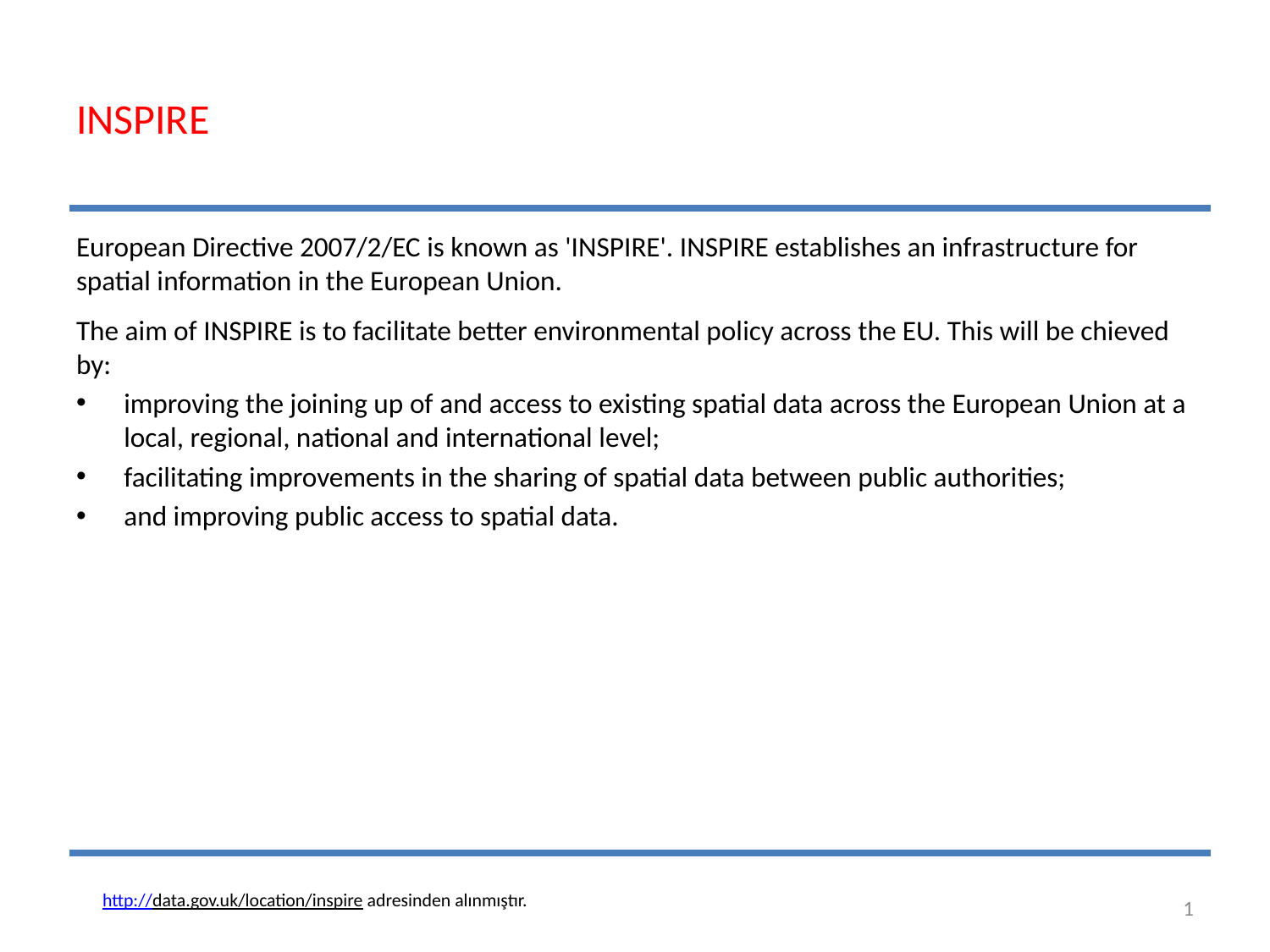

# INSPIRE
European Directive 2007/2/EC is known as 'INSPIRE'. INSPIRE establishes an infrastructure for spatial information in the European Union.
The aim of INSPIRE is to facilitate better environmental policy across the EU. This will be chieved by:
improving the joining up of and access to existing spatial data across the European Union at a local, regional, national and international level;
facilitating improvements in the sharing of spatial data between public authorities;
and improving public access to spatial data.

http://data.gov.uk/location/inspire adresinden alınmıştır.
1